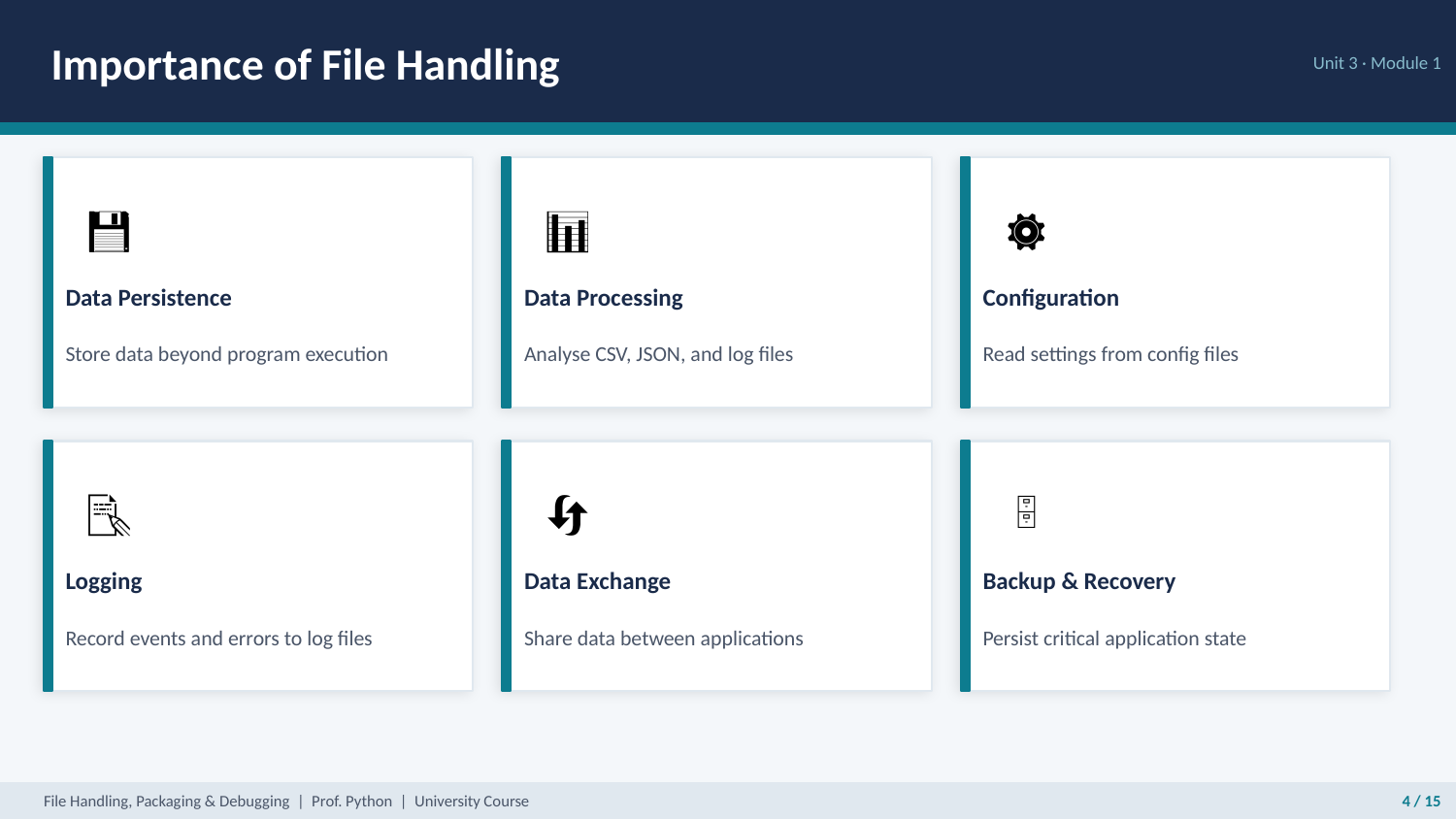

Importance of File Handling
Unit 3 · Module 1

💾
📊
⚙️
Data Persistence
Data Processing
Configuration
Store data beyond program execution
Analyse CSV, JSON, and log files
Read settings from config files

📝
🔄
🗄️
Logging
Data Exchange
Backup & Recovery
Record events and errors to log files
Share data between applications
Persist critical application state

File Handling, Packaging & Debugging  |  Prof. Python  |  University Course
4 / 15